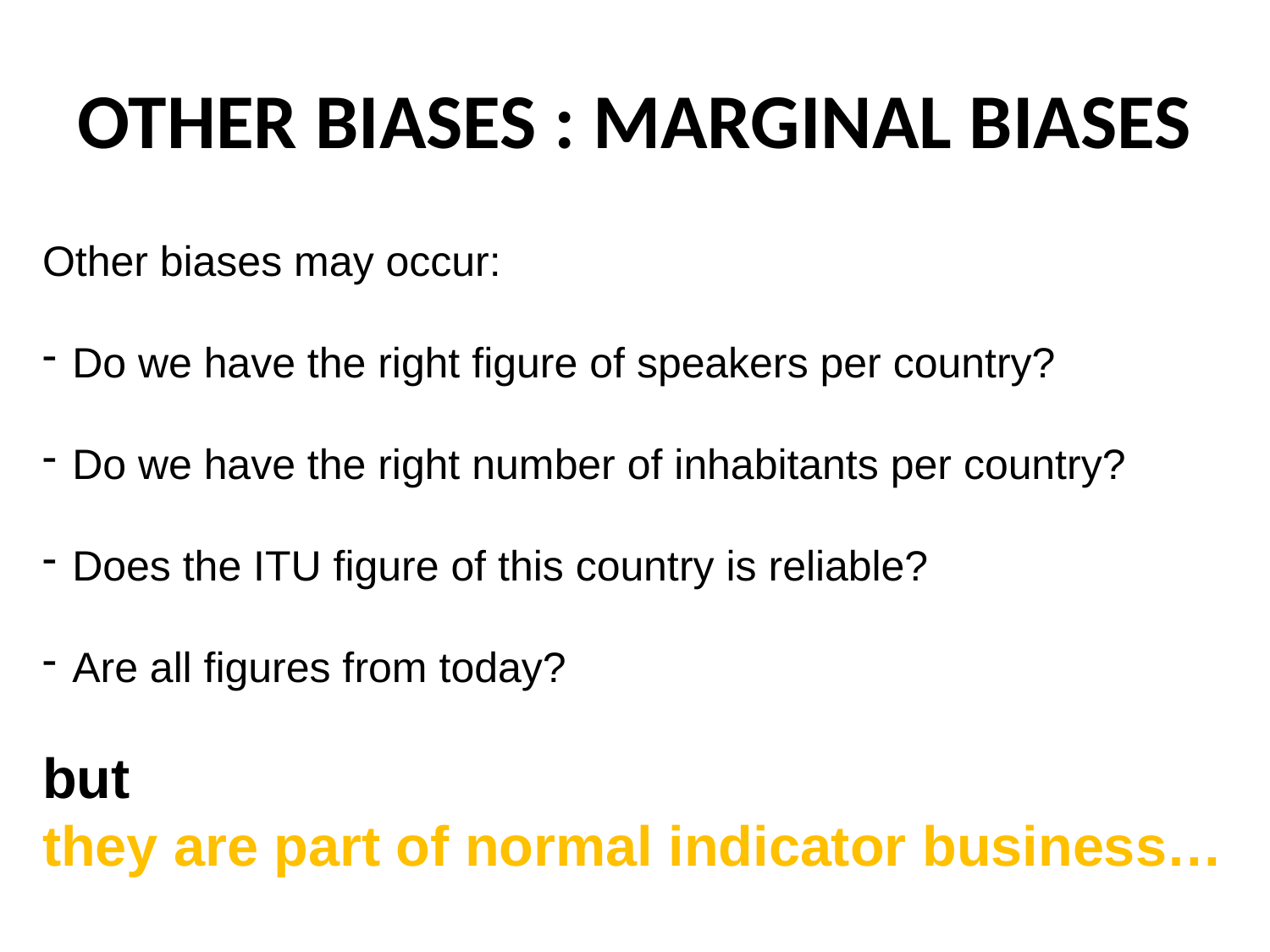

# OTHER BIASES : MARGINAL BIASES
Other biases may occur:

Do we have the right figure of speakers per country?

Do we have the right number of inhabitants per country?

Does the ITU figure of this country is reliable?

Are all figures from today?

but
they are part of normal indicator business…